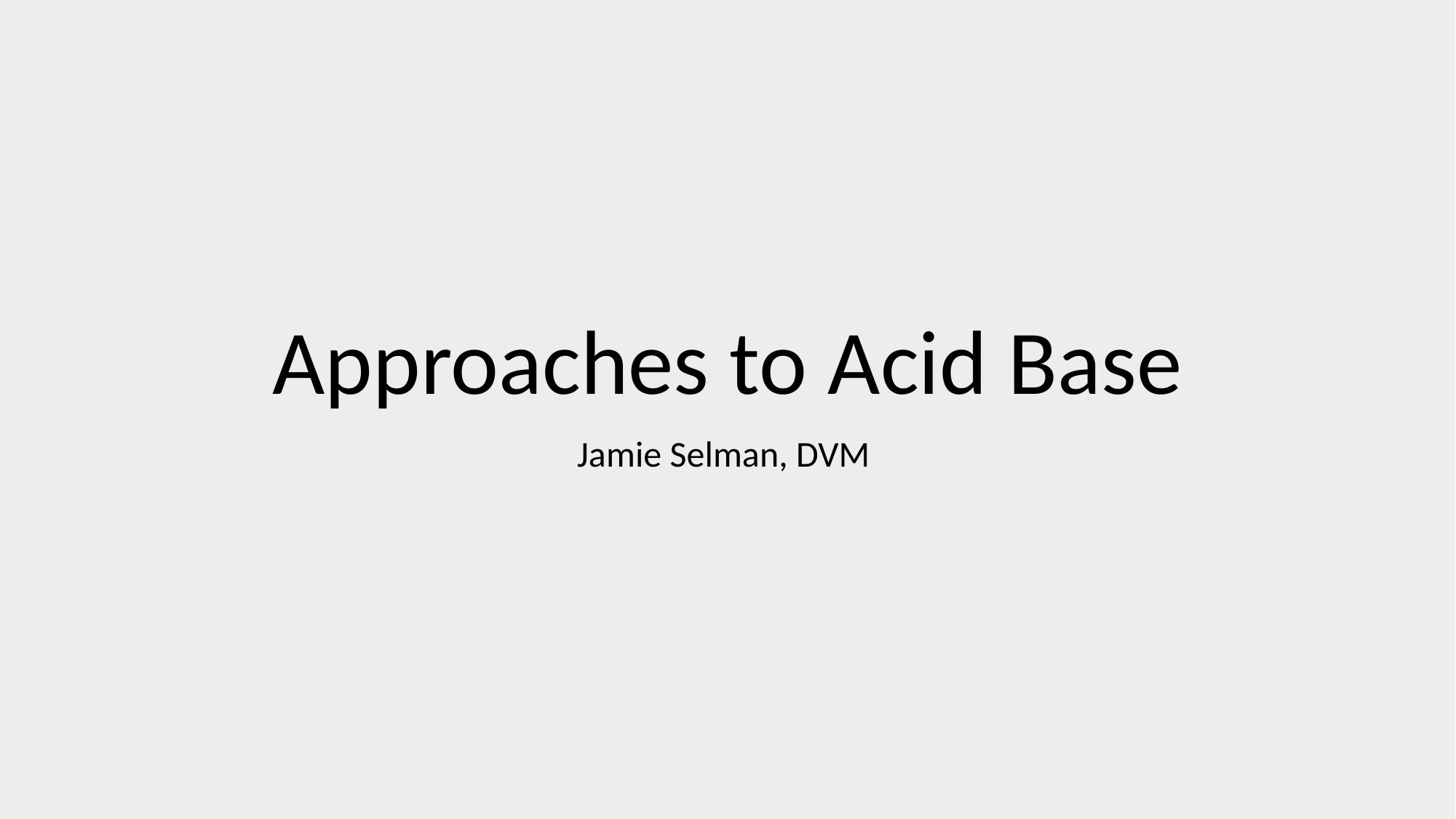

# Approaches to Acid Base
Jamie Selman, DVM